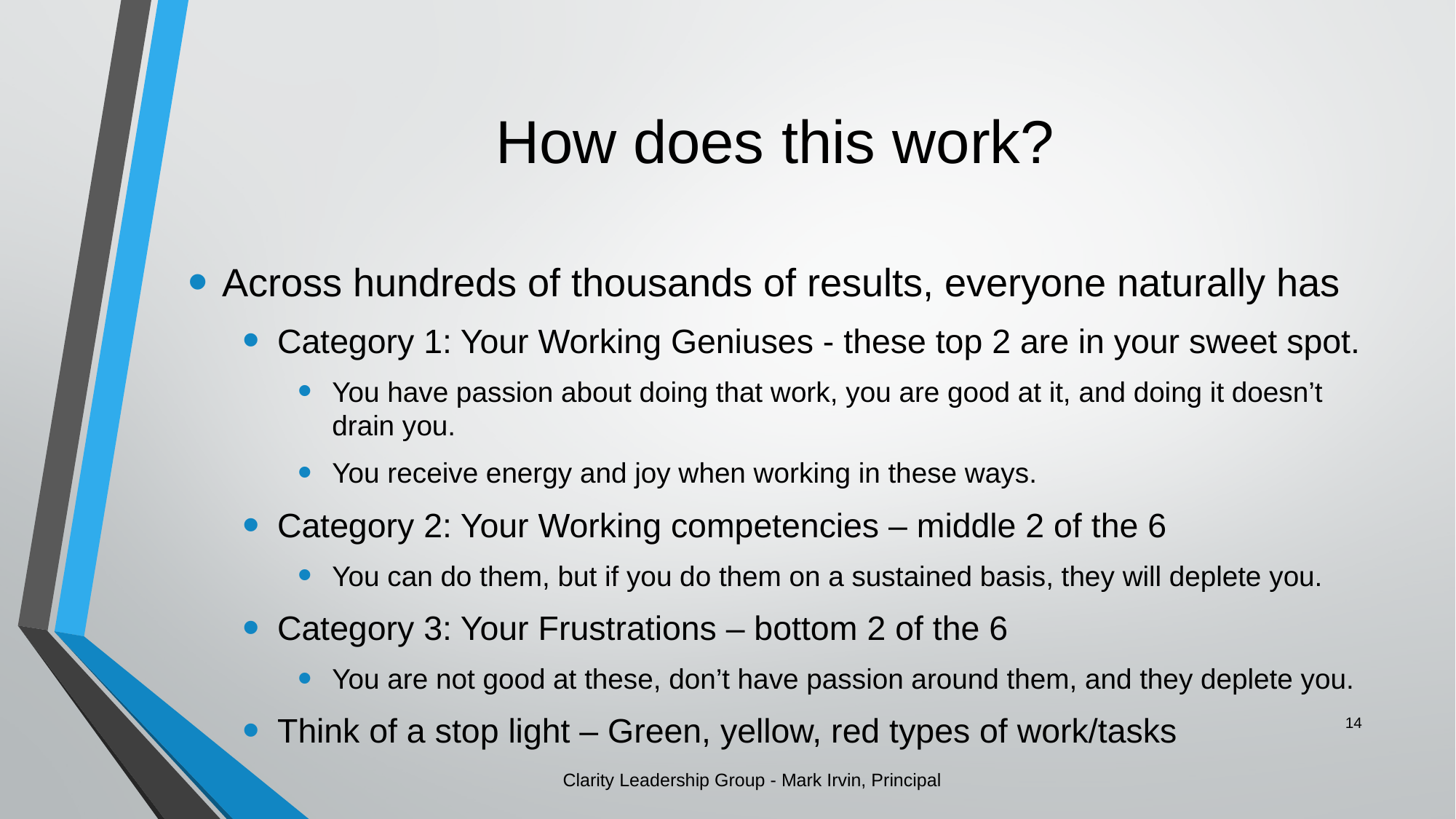

# How does this work?
Across hundreds of thousands of results, everyone naturally has
Category 1: Your Working Geniuses - these top 2 are in your sweet spot.
You have passion about doing that work, you are good at it, and doing it doesn’t drain you.
You receive energy and joy when working in these ways.
Category 2: Your Working competencies – middle 2 of the 6
You can do them, but if you do them on a sustained basis, they will deplete you.
Category 3: Your Frustrations – bottom 2 of the 6
You are not good at these, don’t have passion around them, and they deplete you.
Think of a stop light – Green, yellow, red types of work/tasks
14
Clarity Leadership Group - Mark Irvin, Principal